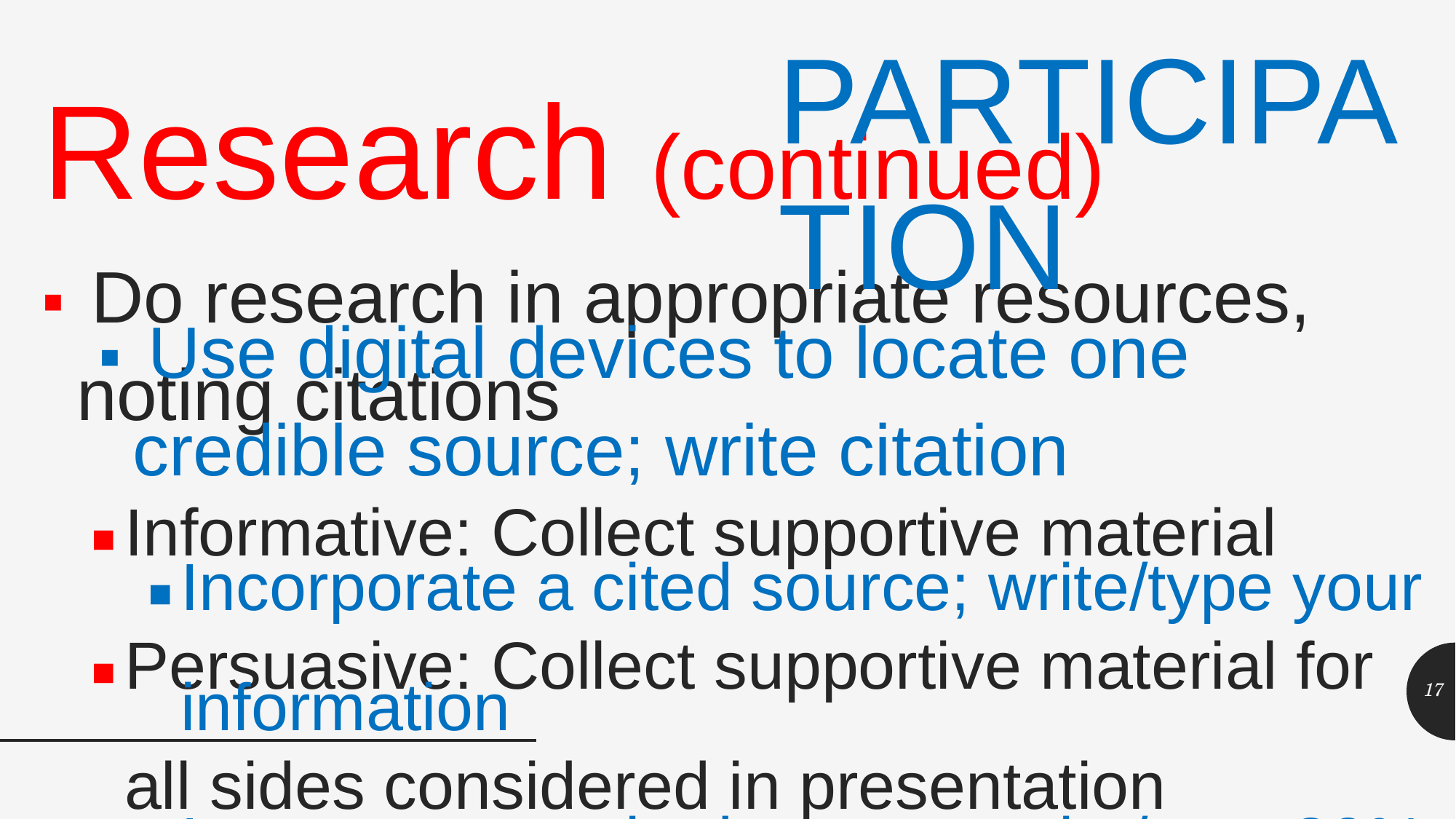

PARTICIPATION
Research (continued)
 Do research in appropriate resources, noting citations
Informative: Collect supportive material
Persuasive: Collect supportive material for all sides considered in presentation

 Use digital devices to locate one credible source; write citation
Incorporate a cited source; write/type your information
Incorporate a cited source; write/type 80% to your side & 20% opposing information (facts, not conjecture or opinion)

17